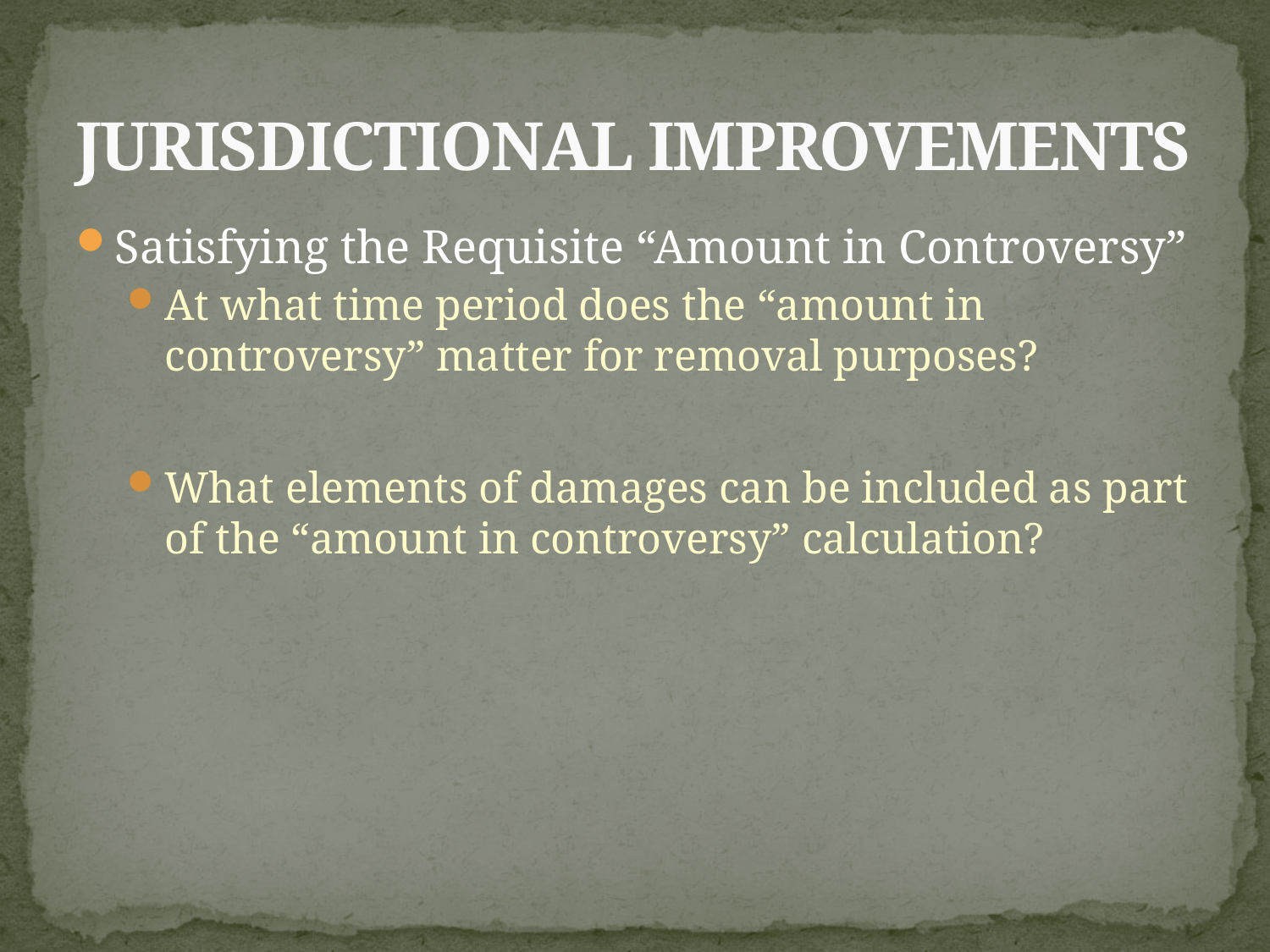

# JURISDICTIONAL IMPROVEMENTS
Satisfying the Requisite “Amount in Controversy”
At what time period does the “amount in controversy” matter for removal purposes?

What elements of damages can be included as part of the “amount in controversy” calculation?